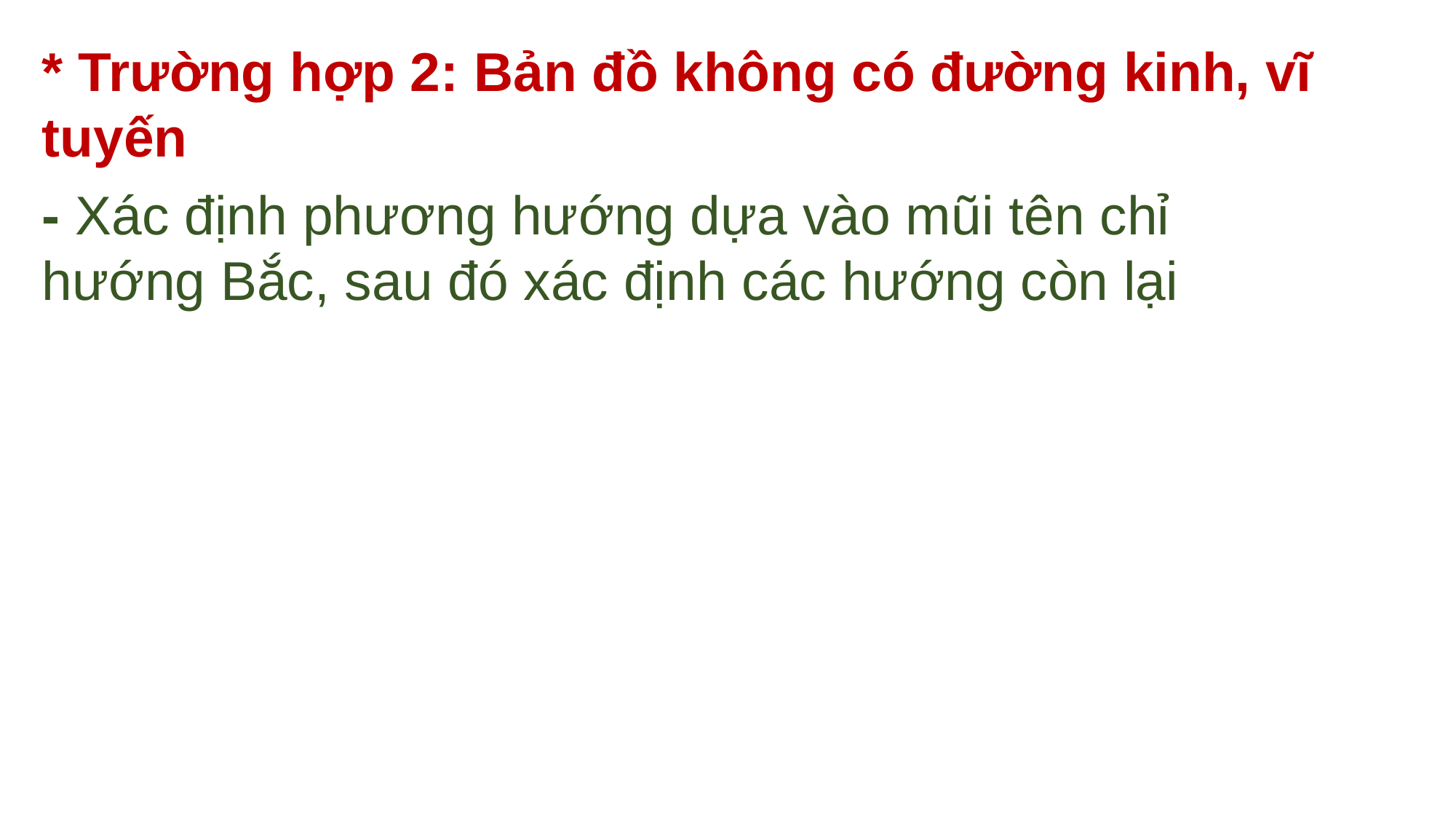

* Trường hợp 2: Bản đồ không có đường kinh, vĩ tuyến
- Xác định phương hướng dựa vào mũi tên chỉ hướng Bắc, sau đó xác định các hướng còn lại